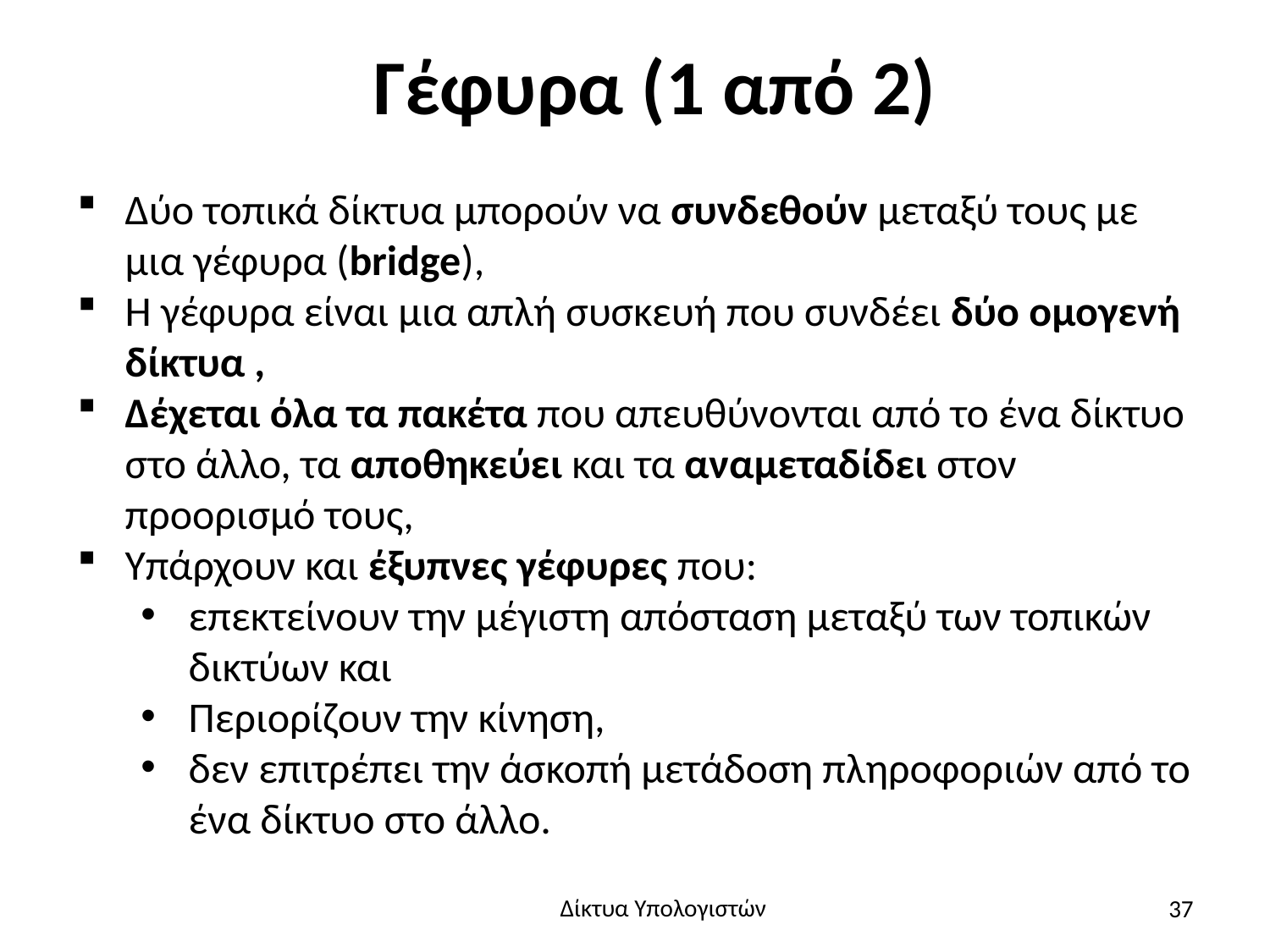

# Γέφυρα (1 από 2)
Δύο τοπικά δίκτυα μπορούν να συνδεθούν μεταξύ τους με μια γέφυρα (bridge),
Η γέφυρα είναι μια απλή συσκευή που συνδέει δύο ομογενή δίκτυα ,
Δέχεται όλα τα πακέτα που απευθύνονται από το ένα δίκτυο στο άλλο, τα αποθηκεύει και τα αναμεταδίδει στον προορισμό τους,
Υπάρχουν και έξυπνες γέφυρες που:
επεκτείνουν την μέγιστη απόσταση μεταξύ των τοπικών δικτύων και
Περιορίζουν την κίνηση,
δεν επιτρέπει την άσκοπή μετάδοση πληροφοριών από το ένα δίκτυο στο άλλο.
37
Δίκτυα Υπολογιστών